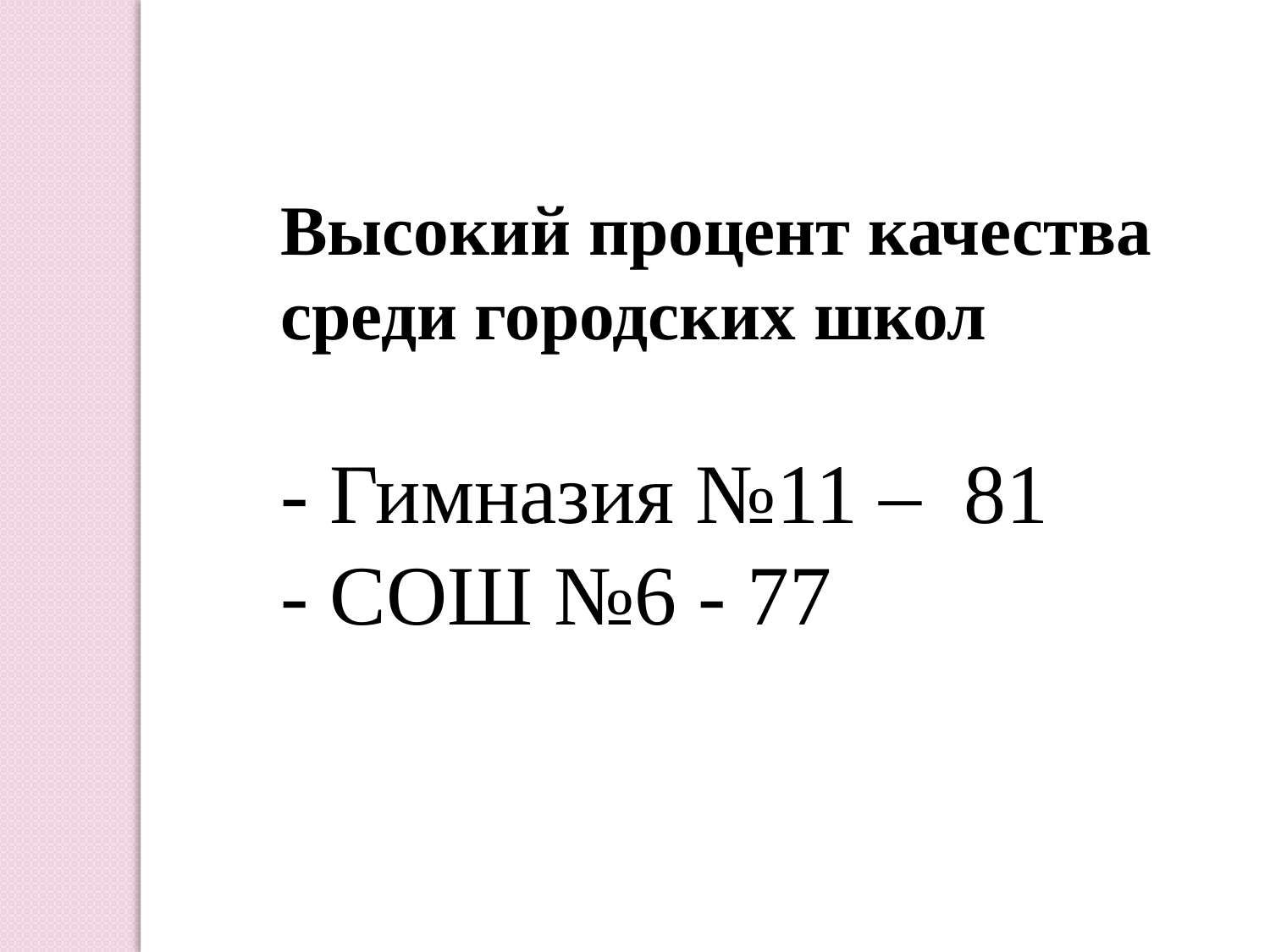

Высокий процент качества
среди городских школ

- Гимназия №11 –  81
- СОШ №6 - 77